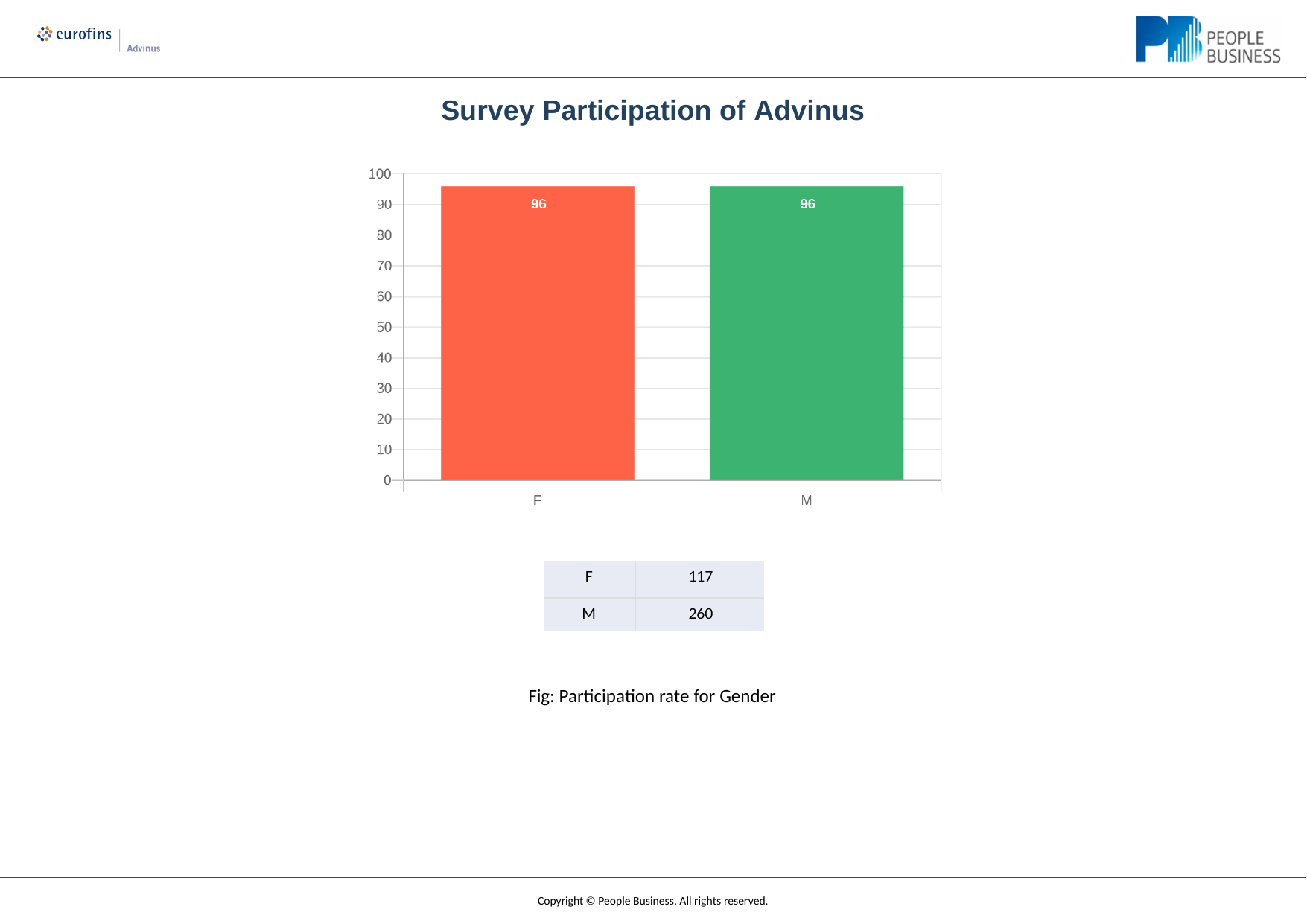

Survey Participation of Advinus

| F | 117 |
| --- | --- |
| M | 260 |
Fig: Participation rate for Gender

Copyright © People Business. All rights reserved.